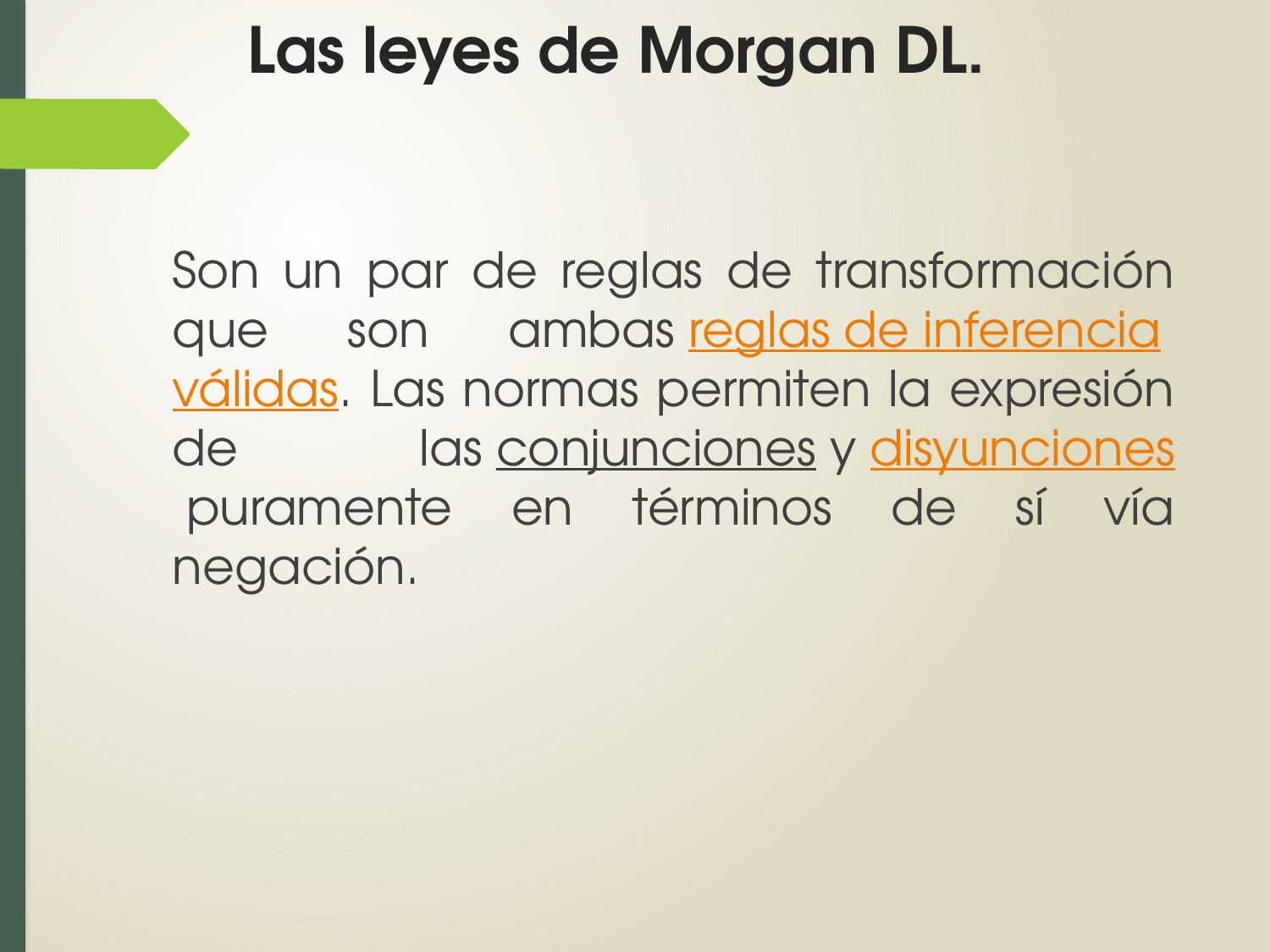

# Las leyes de Morgan DL.
Son un par de reglas de transformación que son ambas reglas de inferencia válidas. Las normas permiten la expresión de las conjunciones y disyunciones puramente en términos de sí vía negación.